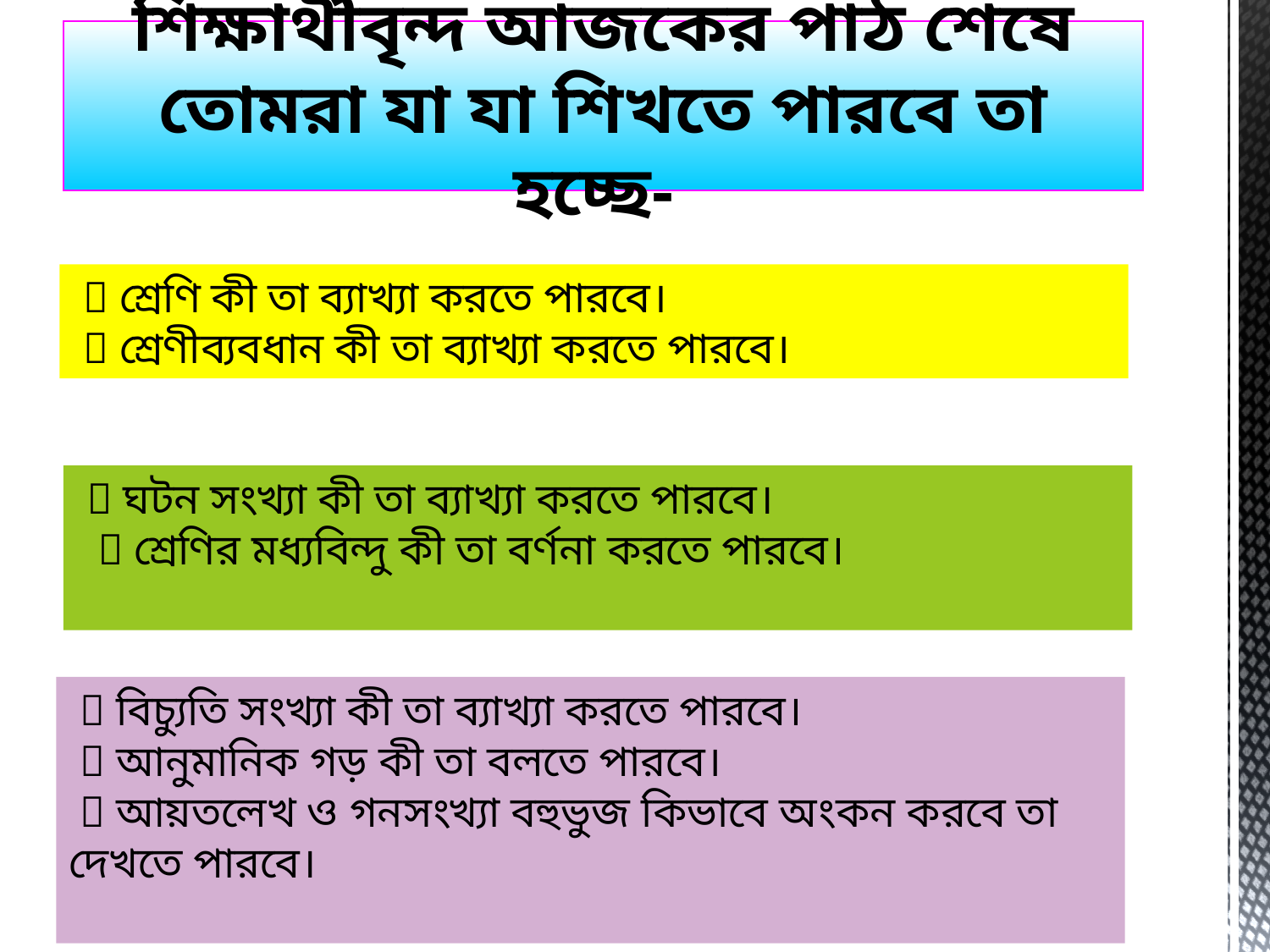

শিক্ষার্থীবৃন্দ আজকের পাঠ শেষে তোমরা যা যা শিখতে পারবে তা হচ্ছে-
 ♦ শ্রেণি কী তা ব্যাখ্যা করতে পারবে।
 ♦ শ্রেণীব্যবধান কী তা ব্যাখ্যা করতে পারবে।
 ♦ ঘটন সংখ্যা কী তা ব্যাখ্যা করতে পারবে।
  ♦ শ্রেণির মধ্যবিন্দু কী তা বর্ণনা করতে পারবে।

 ♦ বিচ্যুতি সংখ্যা কী তা ব্যাখ্যা করতে পারবে।
 ♦ আনুমানিক গড় কী তা বলতে পারবে।
 ♦ আয়তলেখ ও গনসংখ্যা বহুভুজ কিভাবে অংকন করবে তা দেখতে পারবে।